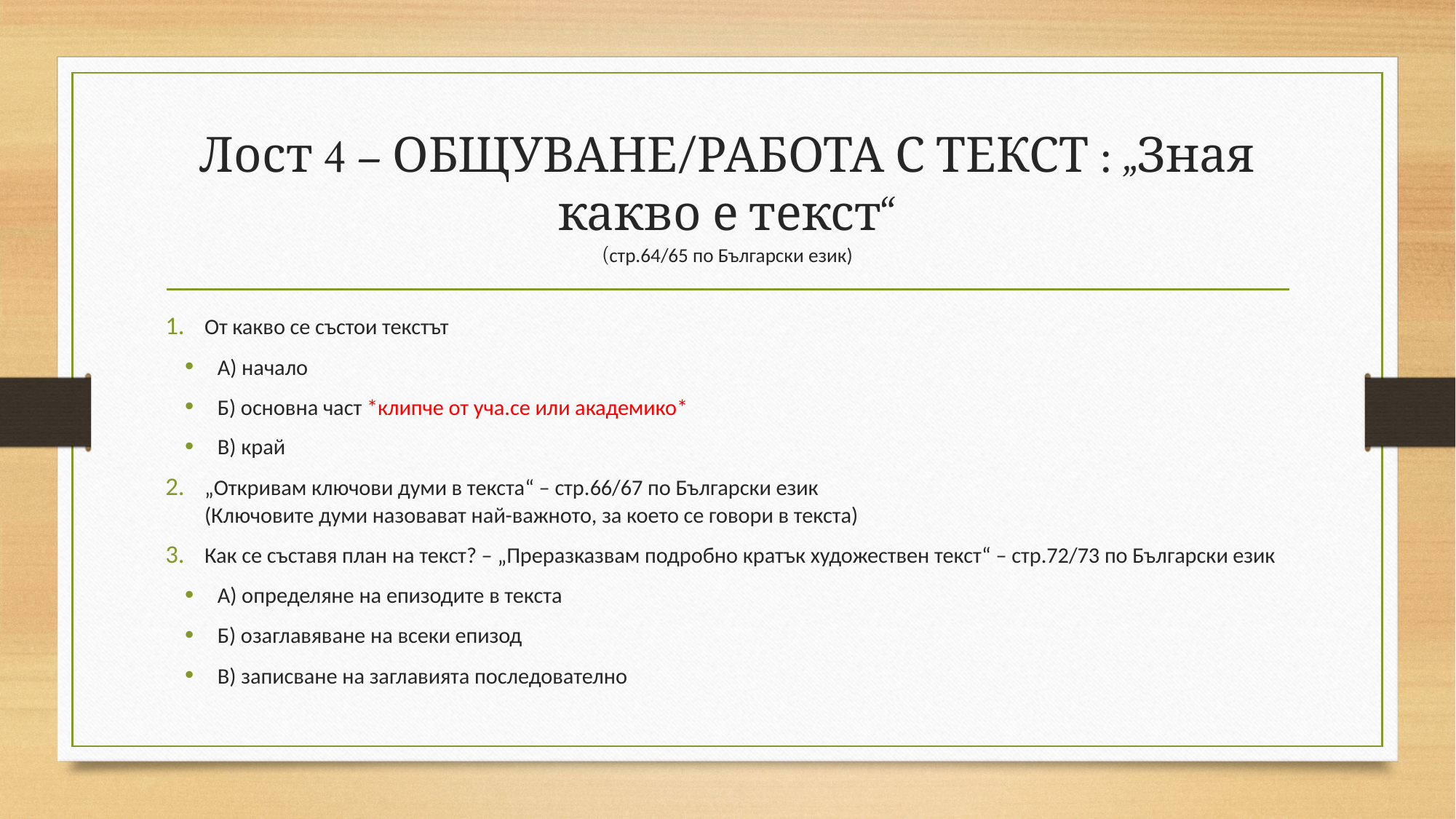

# Лост 4 – ОБЩУВАНЕ/РАБОТА С ТЕКСТ : „Зная какво е текст“ (стр.64/65 по Български език)
От какво се състои текстът
А) начало
Б) основна част *клипче от уча.се или академико*
В) край
„Откривам ключови думи в текста“ – стр.66/67 по Български език
(Ключовите думи назовават най-важното, за което се говори в текста)
Как се съставя план на текст? – „Преразказвам подробно кратък художествен текст“ – стр.72/73 по Български език
А) определяне на епизодите в текста
Б) озаглавяване на всеки епизод
В) записване на заглавията последователно